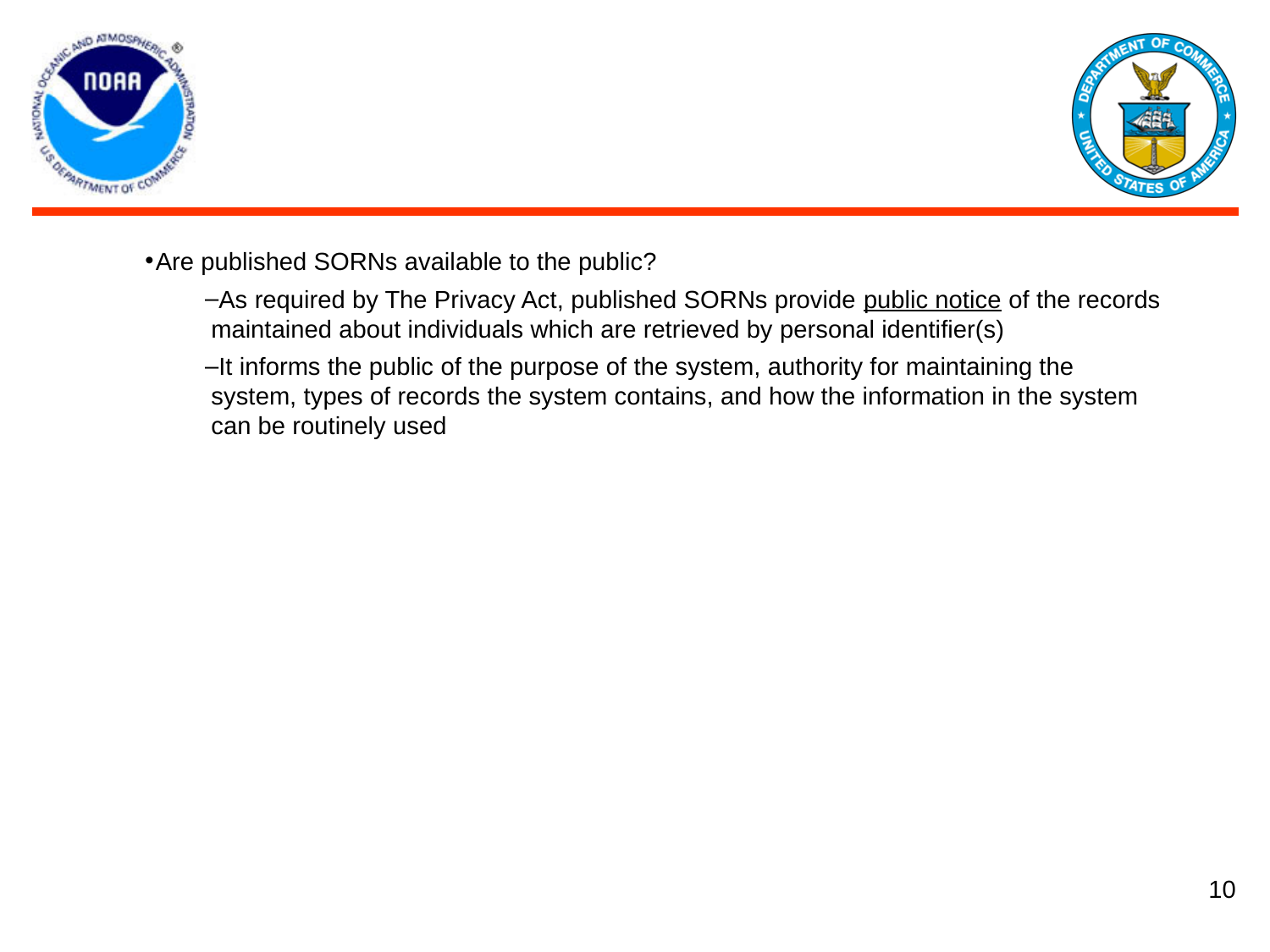

Are published SORNs available to the public?
As required by The Privacy Act, published SORNs provide public notice of the records maintained about individuals which are retrieved by personal identifier(s)
It informs the public of the purpose of the system, authority for maintaining the system, types of records the system contains, and how the information in the system can be routinely used
10